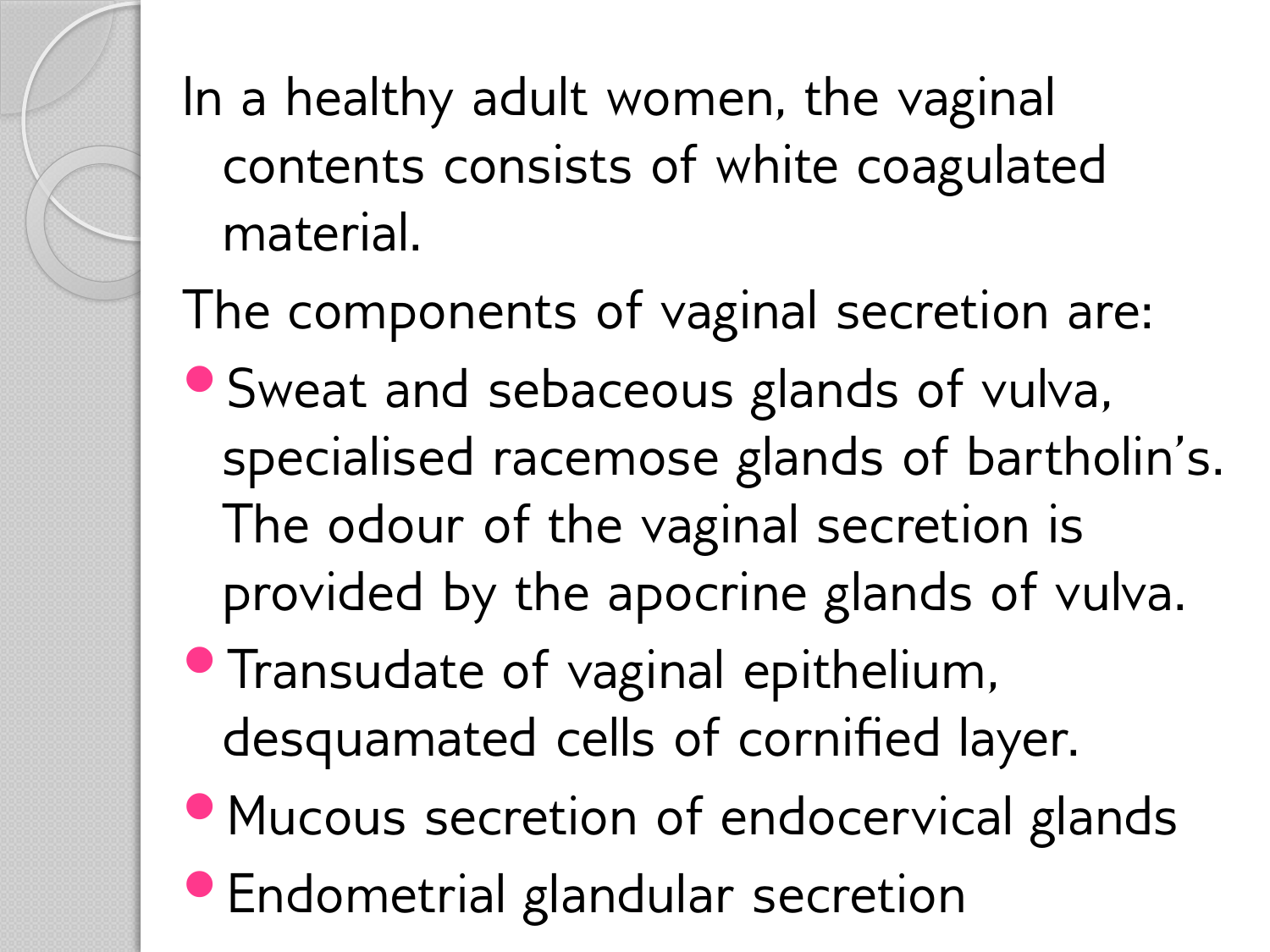

In a healthy adult women, the vaginal contents consists of white coagulated material.
The components of vaginal secretion are:
Sweat and sebaceous glands of vulva, specialised racemose glands of bartholin’s. The odour of the vaginal secretion is provided by the apocrine glands of vulva.
Transudate of vaginal epithelium, desquamated cells of cornified layer.
Mucous secretion of endocervical glands
Endometrial glandular secretion